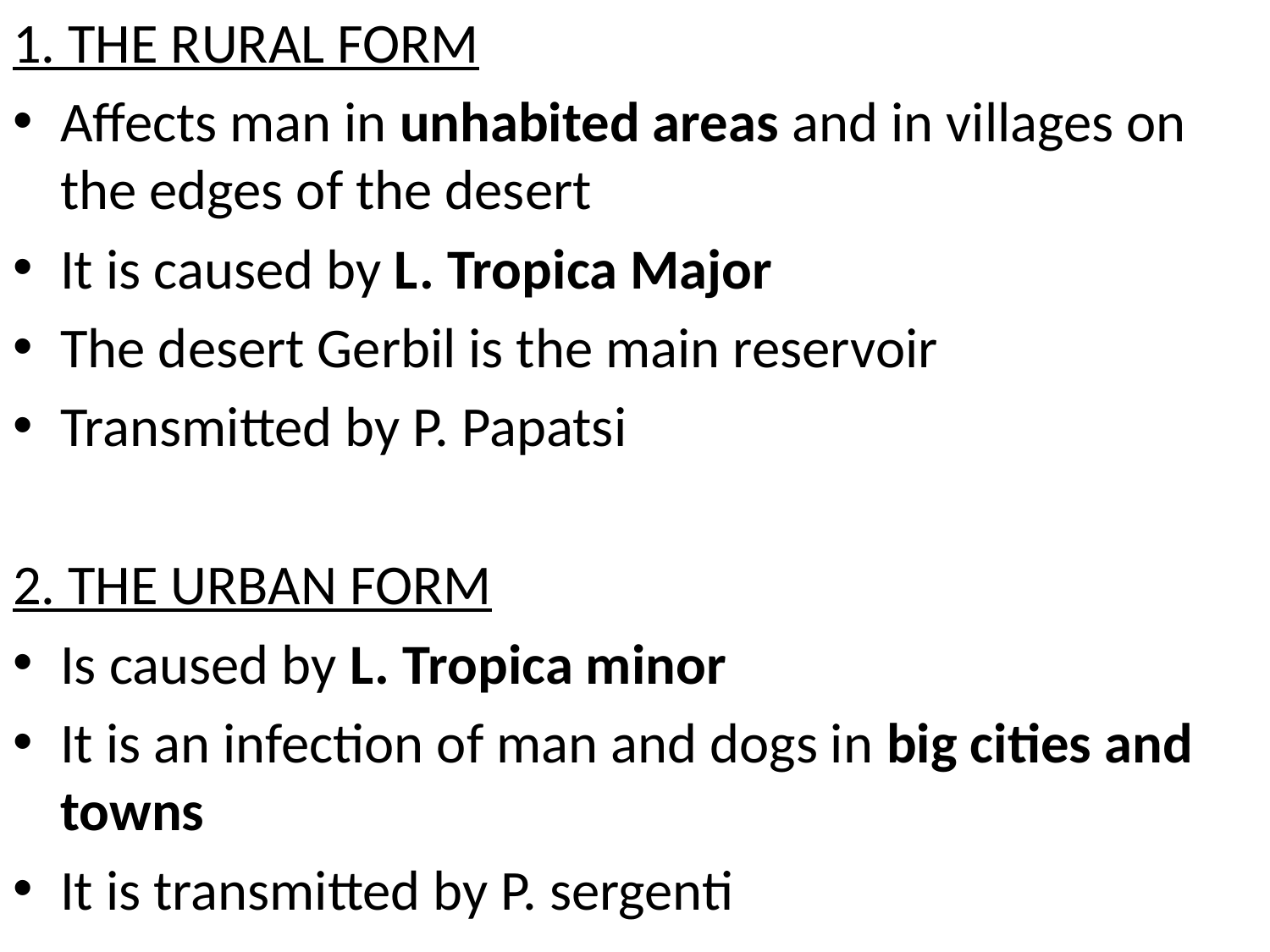

1. THE RURAL FORM
Affects man in unhabited areas and in villages on the edges of the desert
It is caused by L. Tropica Major
The desert Gerbil is the main reservoir
Transmitted by P. Papatsi

2. THE URBAN FORM
Is caused by L. Tropica minor
It is an infection of man and dogs in big cities and towns
It is transmitted by P. sergenti

#